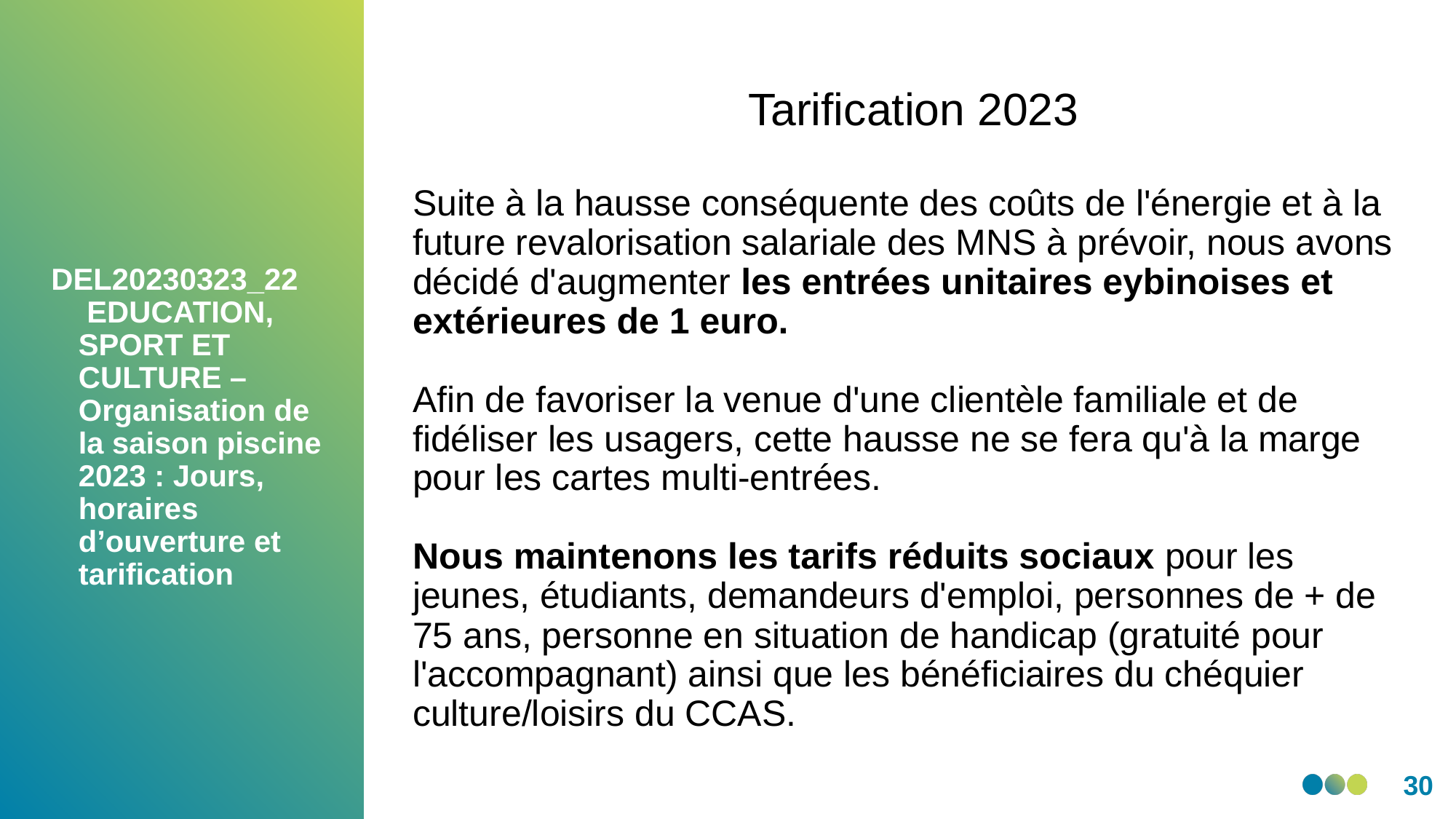

Tarification 2023

Suite à la hausse conséquente des coûts de l'énergie et à la future revalorisation salariale des MNS à prévoir, nous avons décidé d'augmenter les entrées unitaires eybinoises et extérieures de 1 euro.

Afin de favoriser la venue d'une clientèle familiale et de fidéliser les usagers, cette hausse ne se fera qu'à la marge pour les cartes multi-entrées.

Nous maintenons les tarifs réduits sociaux pour les jeunes, étudiants, demandeurs d'emploi, personnes de + de 75 ans, personne en situation de handicap (gratuité pour l'accompagnant) ainsi que les bénéficiaires du chéquier culture/loisirs du CCAS.
DEL20230323_22
 EDUCATION, SPORT ET CULTURE – Organisation de la saison piscine 2023 : Jours, horaires  d’ouverture et tarification